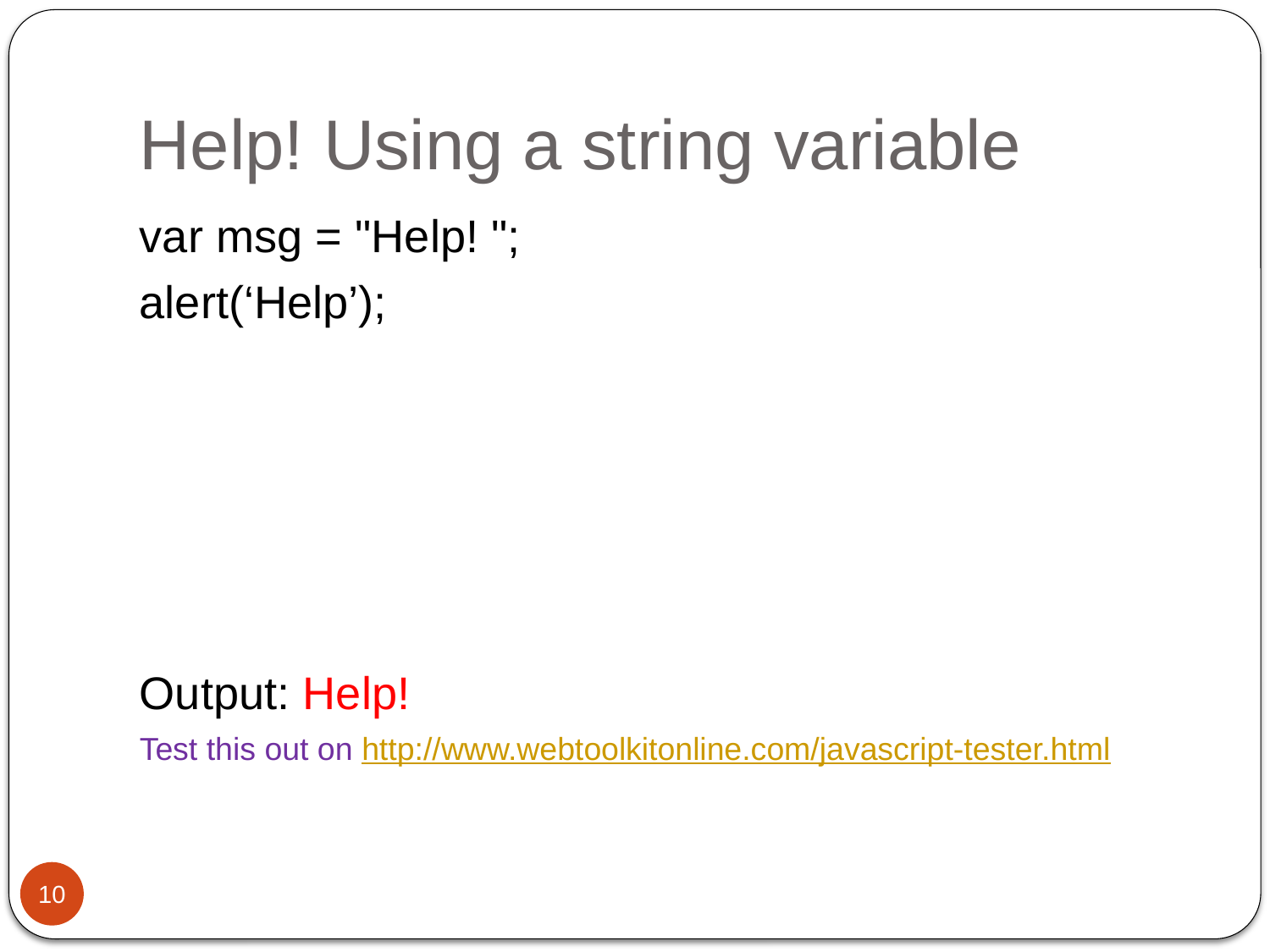

# Help! Using a string variable
var msg = "Help! ";
alert(‘Help’);

Output: Help!
Test this out on http://www.webtoolkitonline.com/javascript-tester.html

10